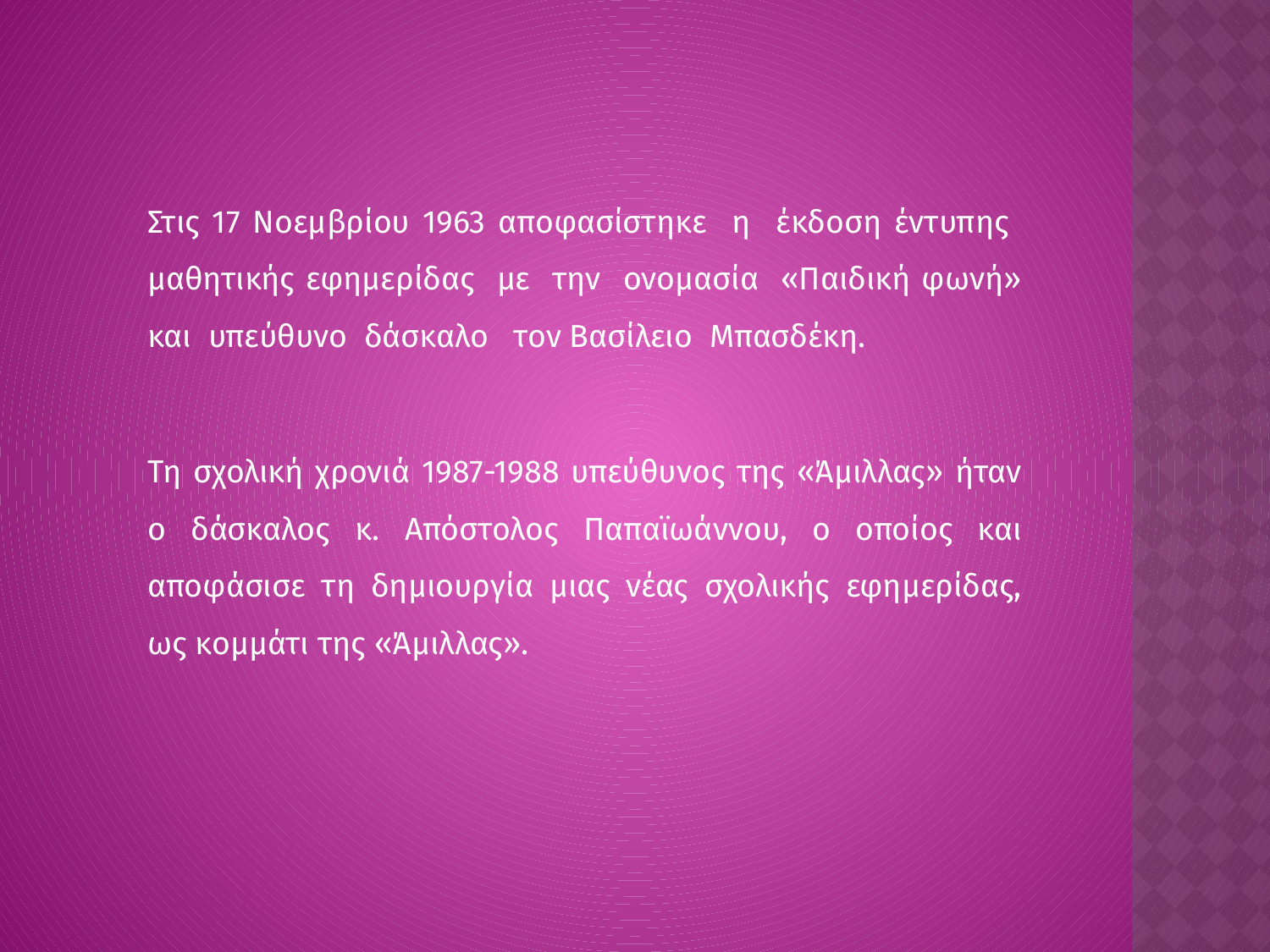

#

Στις 17 Νοεμβρίου 1963 αποφασίστηκε  η  έκδοση έντυπης  μαθητικής εφημερίδας  με  την  ονομασία  «Παιδική φωνή» και  υπεύθυνο  δάσκαλο   τον Βασίλειο  Μπασδέκη.

Τη σχολική χρονιά 1987-1988 υπεύθυνος της «Άμιλλας» ήταν ο δάσκαλος κ. Απόστολος Παπαϊωάννου, ο οποίος και αποφάσισε τη δημιουργία μιας νέας σχολικής εφημερίδας, ως κομμάτι της «Άμιλλας».